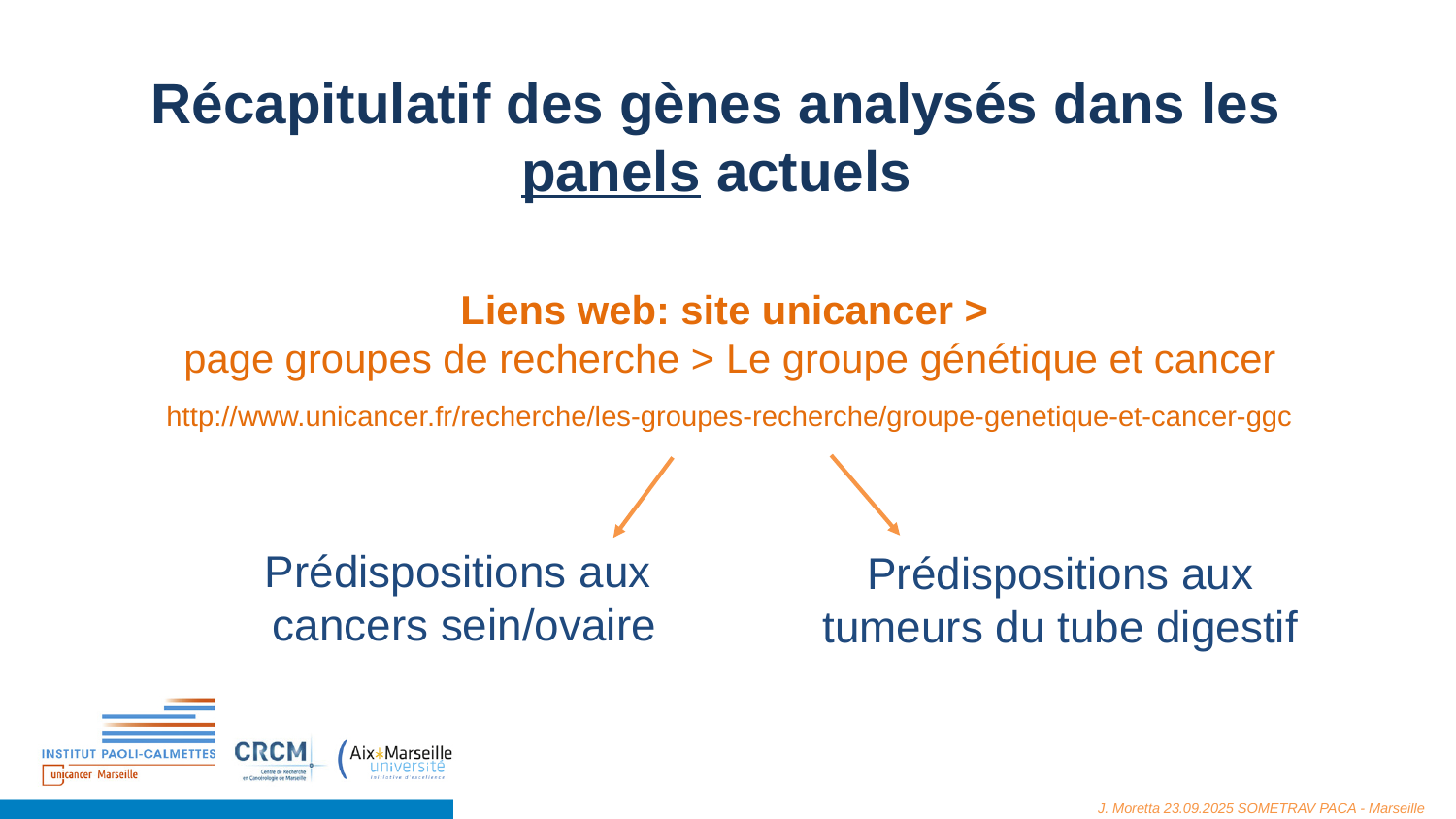

# Récapitulatif des gènes analysés dans les panels actuels
Liens web: site unicancer >
page groupes de recherche > Le groupe génétique et cancer
http://www.unicancer.fr/recherche/les-groupes-recherche/groupe-genetique-et-cancer-ggc
Prédispositions aux
cancers sein/ovaire
Prédispositions aux tumeurs du tube digestif
J. Moretta 23.09.2025 SOMETRAV PACA - Marseille